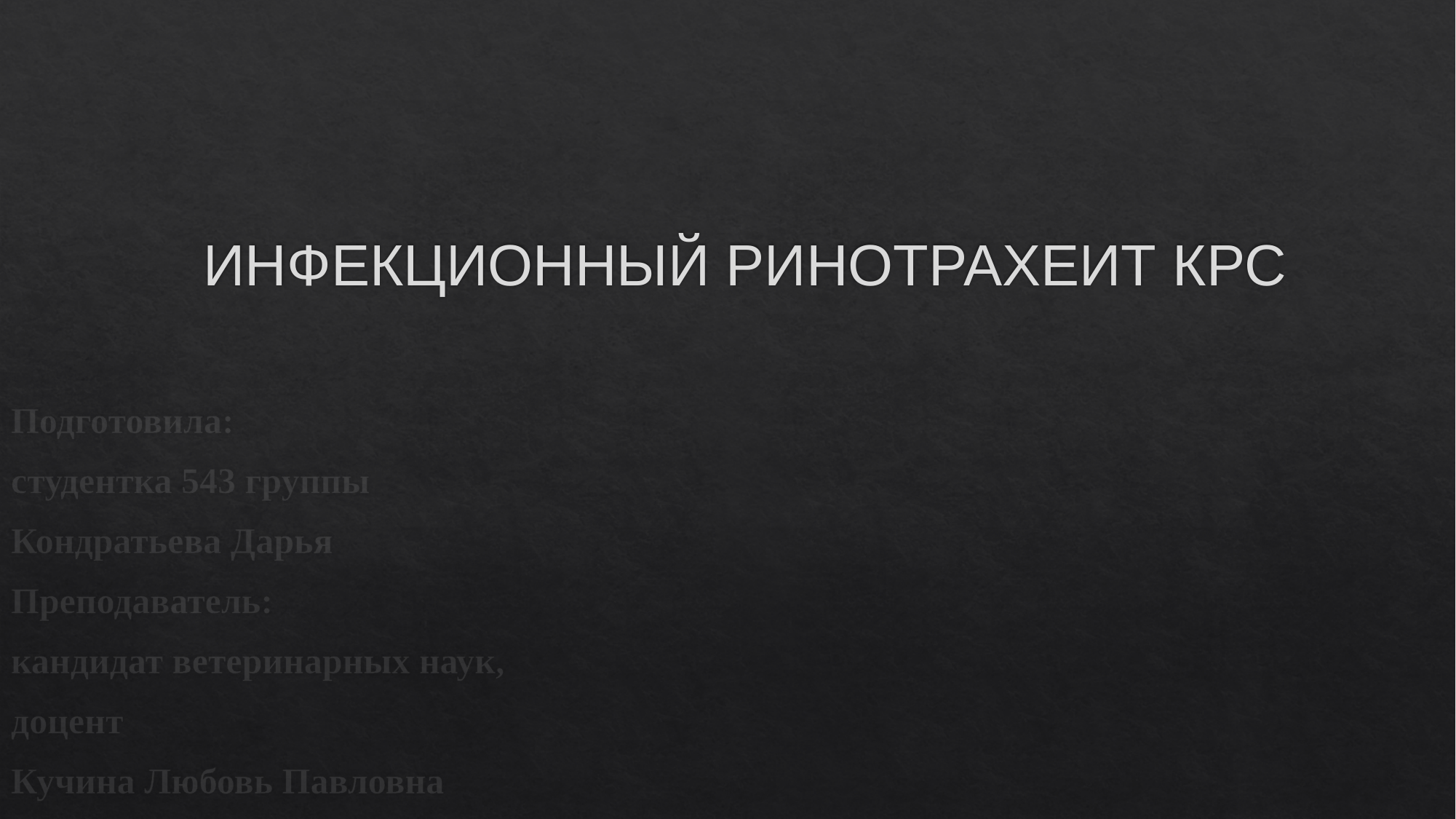

# ИНФЕКЦИОННЫЙ РИНОТРАХЕИТ КРС
Подготовила:
студентка 543 группы
Кондратьева Дарья
Преподаватель:
кандидат ветеринарных наук,
доцент
Кучина Любовь Павловна